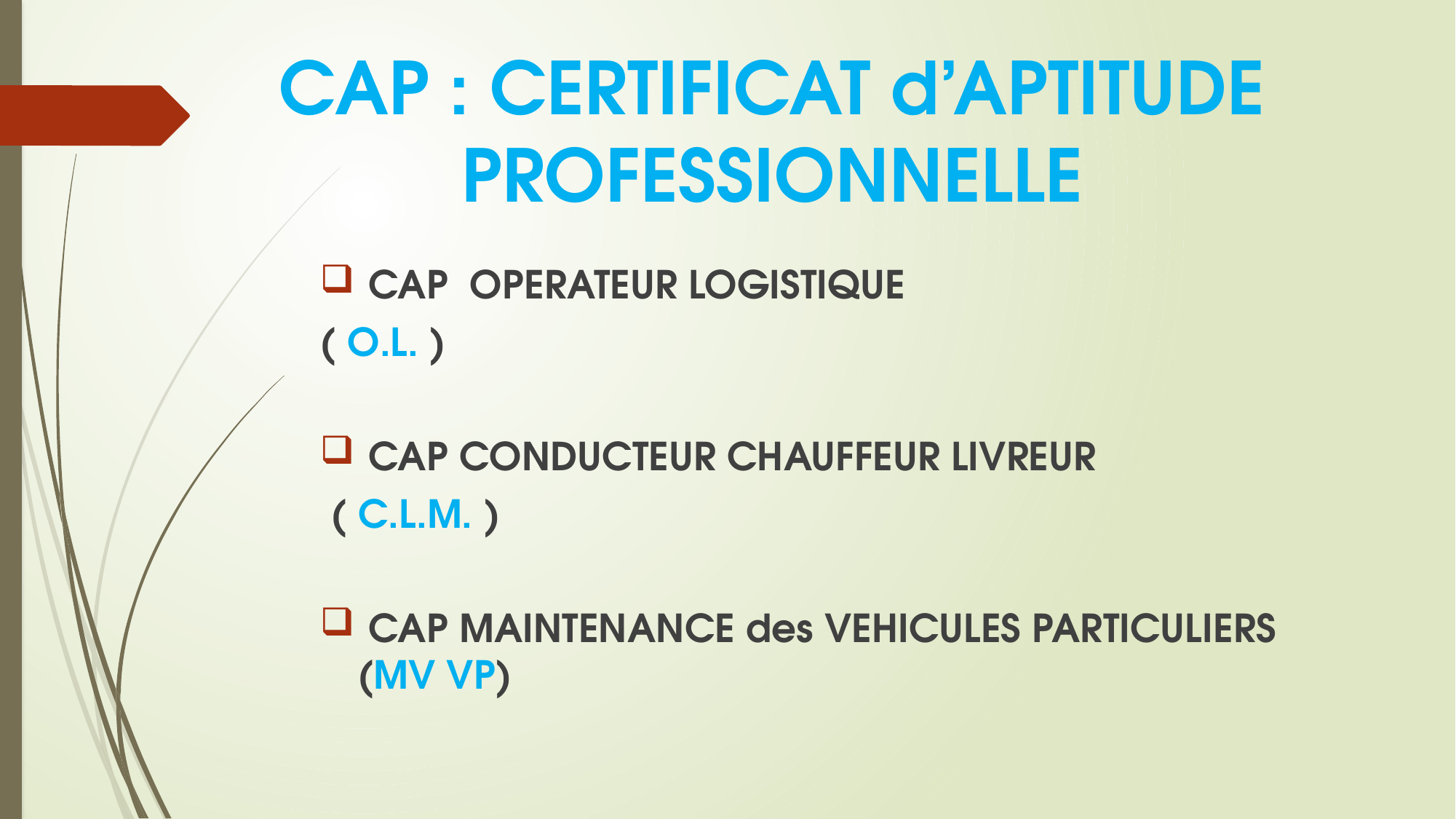

# CAP : CERTIFICAT d’APTITUDE PROFESSIONNELLE
 CAP  OPERATEUR LOGISTIQUE
( O.L. )

 CAP CONDUCTEUR CHAUFFEUR LIVREUR
 ( C.L.M. )

 CAP MAINTENANCE des VEHICULES PARTICULIERS (MV VP)